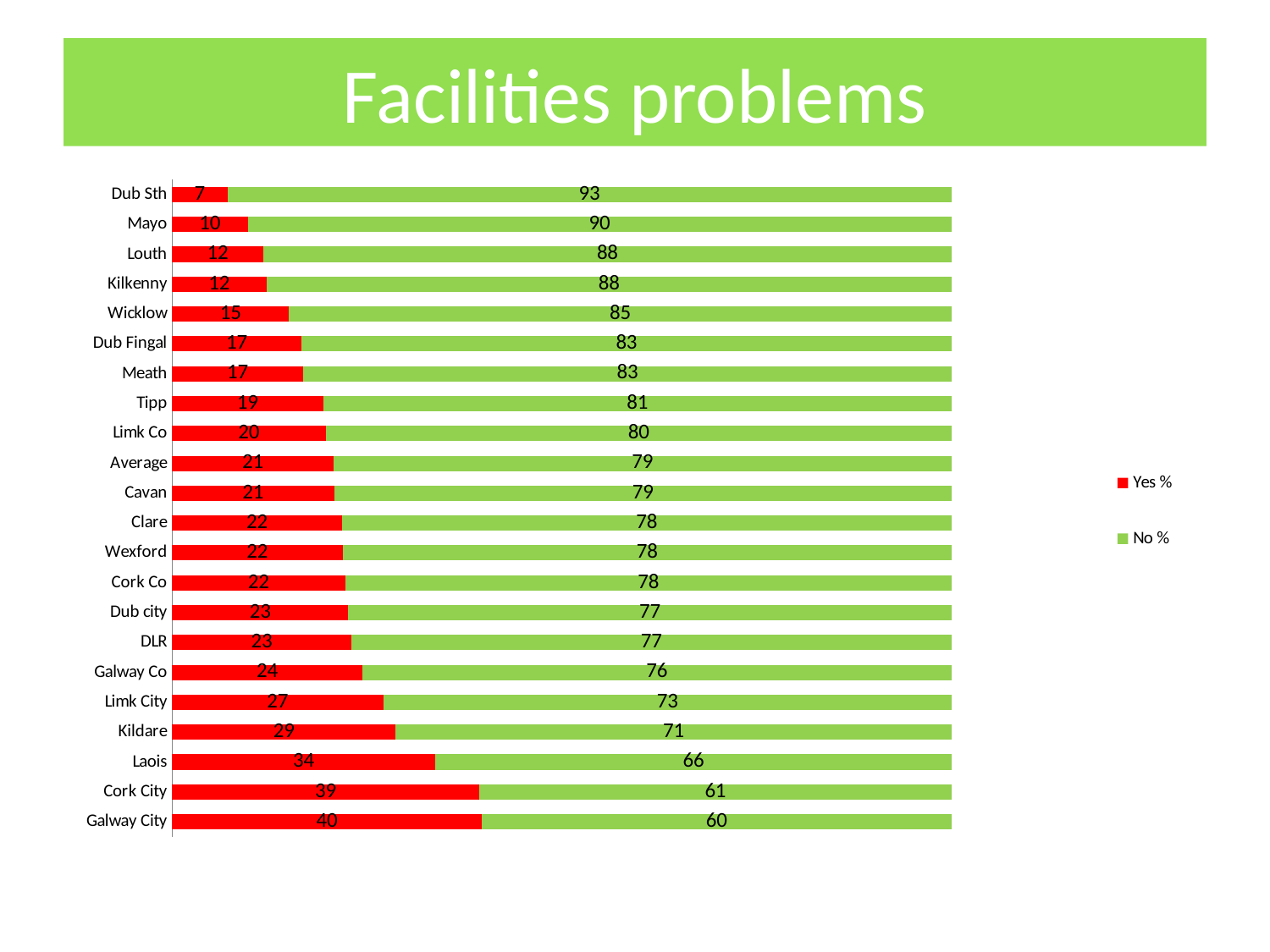

# Facilities problems

### Chart

| Category | Yes % | No % |
|---|---|---|
| Galway City | 39.7 | 60.3 |
| Cork City | 39.4 | 60.6 |
| Laois | 33.800000000000004 | 66.2 |
| Kildare | 28.7 | 71.3 |
| Limk City | 27.1 | 72.9 |
| Galway Co | 24.4 | 75.6 |
| DLR | 23.0 | 77.0 |
| Dub city | 22.6 | 77.4 |
| Cork Co | 22.2 | 77.8 |
| Wexford | 21.9 | 78.1 |
| Clare | 21.8 | 78.2 |
| Cavan | 20.8 | 79.2 |
| Average | 20.7 | 79.3 |
| Limk Co | 19.7 | 80.3 |
| Tipp | 19.4 | 80.6 |
| Meath | 16.8 | 83.2 |
| Dub Fingal | 16.6 | 83.4 |
| Wicklow | 15.0 | 85.0 |
| Kilkenny | 12.1 | 87.9 |
| Louth | 11.7 | 88.3 |
| Mayo | 9.700000000000001 | 90.3 |
| Dub Sth | 7.1 | 92.9 |